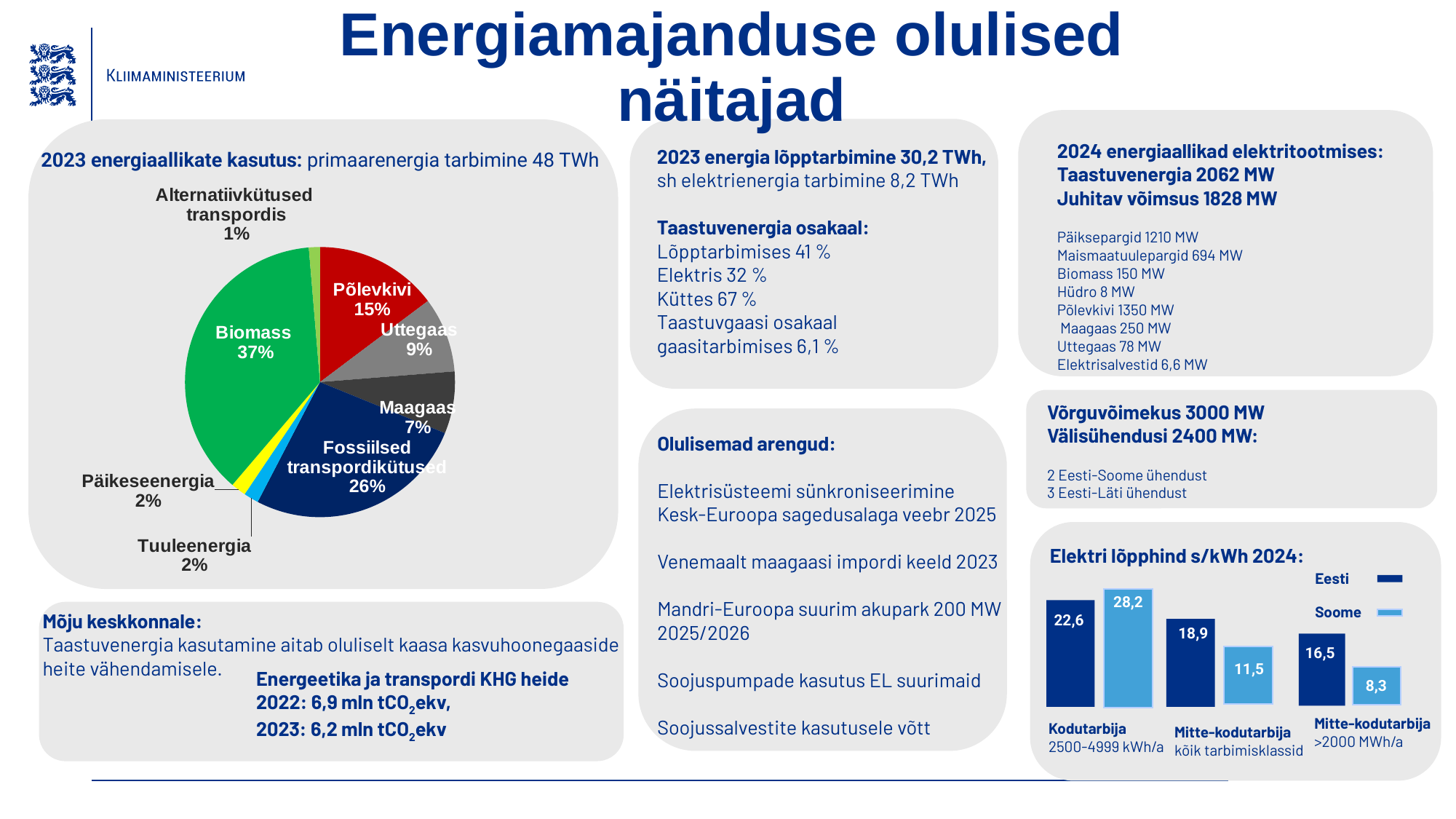

Energiamajanduse olulised näitajad

2024 energiaallikad elektritootmises:
Taastuvenergia 2062 MW
Juhitav võimsus 1828 MW

Päiksepargid 1210 MW
Maismaatuulepargid 694 MW
Biomass 150 MW
Hüdro 8 MW
Põlevkivi 1350 MW
 Maagaas 250 MW
Uttegaas 78 MW
Elektrisalvestid 6,6 MW

2023 energia lõpptarbimine 30,2 TWh,
sh elektrienergia tarbimine 8,2 TWh

Taastuvenergia osakaal:
Lõpptarbimises 41 %
Elektris 32 %
Küttes 67 %
Taastuvgaasi osakaal
gaasitarbimises 6,1 %

2023 energiaallikate kasutus: primaarenergia tarbimine 48 TWh

### Chart

| Category |  |
|---|---|
| Põlevkivi | 5645.563515312138 |
| Uttegaas | 3439.0 |
| Maagaas | 2846.0 |
| Fossiilsed transpordikütused | 10130.0 |
| Tuuleenergia | 684.0 |
| Päikeseenergia | 693.0 |
| Biomass  | 14329.0 |
| Alternatiivkütused  transpordis | 508.0 |

### Chart

| Category |
|---|
Võrguvõimekus 3000 MW
Välisühendusi 2400 MW:

2 Eesti-Soome ühendust
3 Eesti-Läti ühendust

Olulisemad arengud:

Elektrisüsteemi sünkroniseerimine
Kesk-Euroopa sagedusalaga veebr 2025

Venemaalt maagaasi impordi keeld 2023

Mandri-Euroopa suurim akupark 200 MW 2025/2026

Soojuspumpade kasutus EL suurimaid

Soojussalvestite kasutusele võtt

Elektri lõpphind s/kWh 2024:
Eesti

28,2

Soome

Mõju keskkonnale:
Taastuvenergia kasutamine aitab oluliselt kaasa kasvuhoonegaaside heite vähendamisele.
22,6
18,9

16,5

11,5
Energeetika ja transpordi KHG heide
2022: 6,9 mln tCO2ekv,
2023: 6,2 mln tCO2ekv

8,3
Mitte-kodutarbija
>2000 MWh/a
Kodutarbija
2500-4999 kWh/a
Mitte-kodutarbija
kõik tarbimisklassid